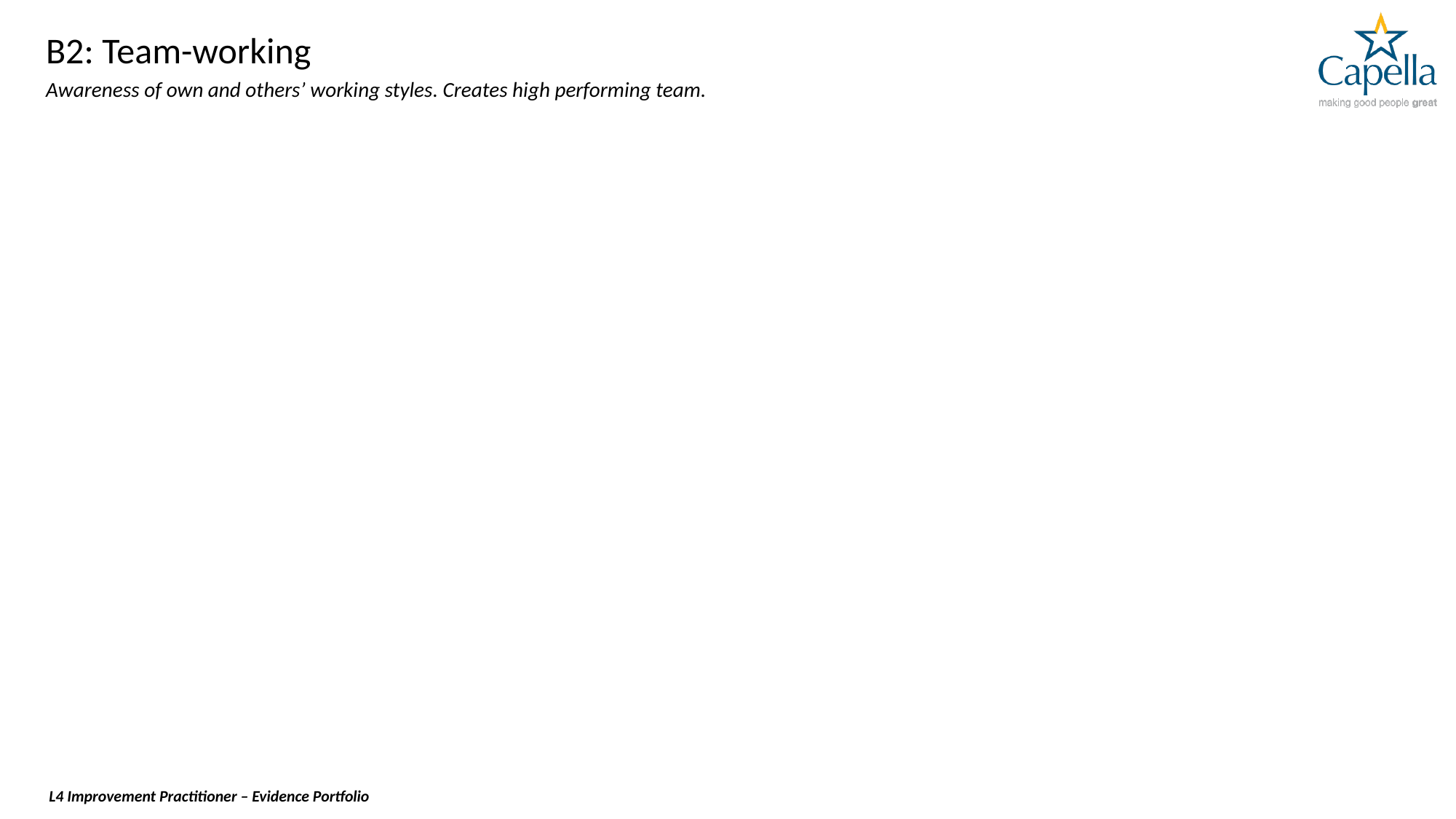

# B2: Team-working
Awareness of own and others’ working styles. Creates high performing team.